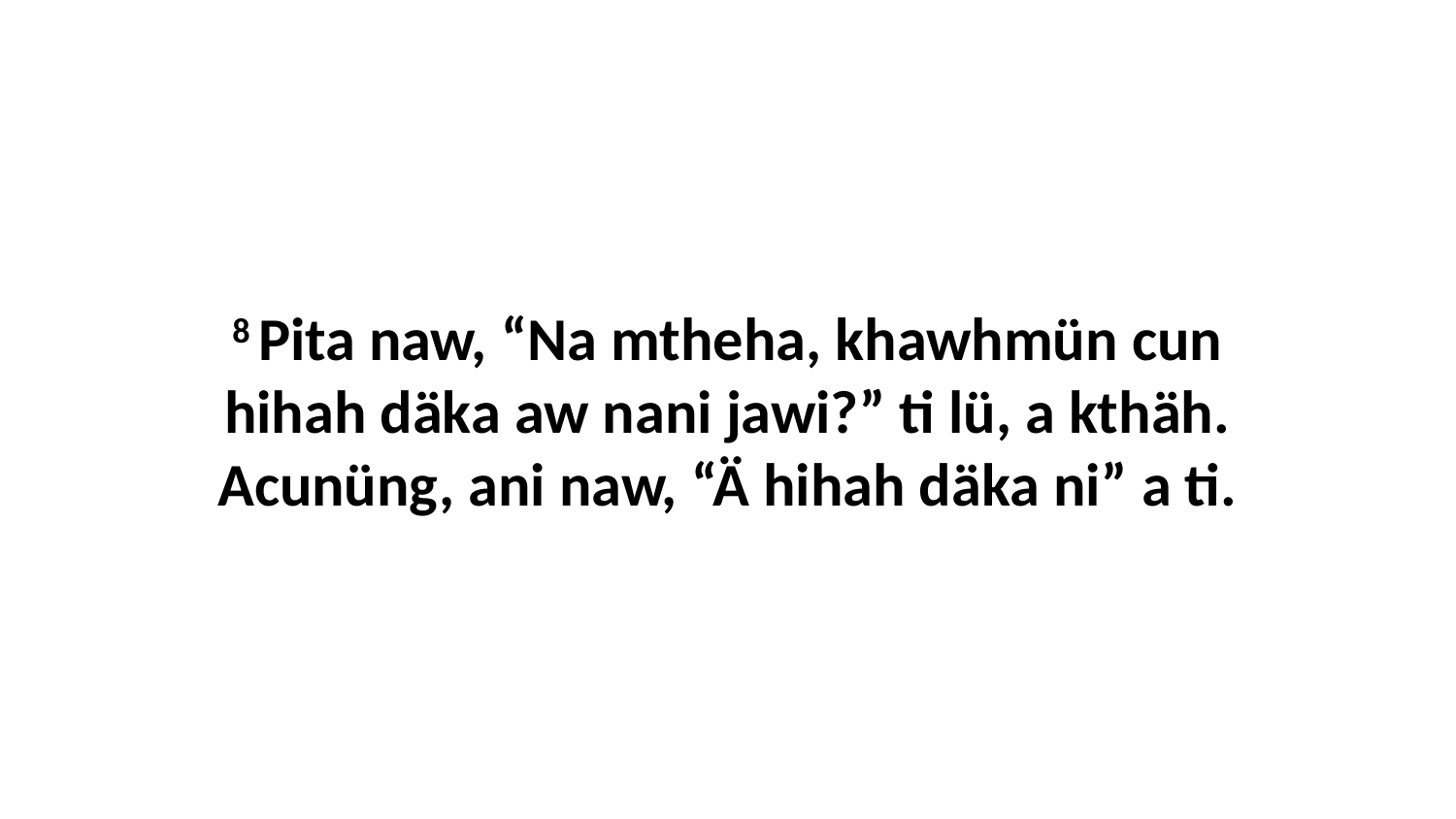

8 Pita naw, “Na mtheha, khawhmün cun hihah däka aw nani jawi?” ti lü, a kthäh. Acunüng, ani naw, “Ä hihah däka ni” a ti.